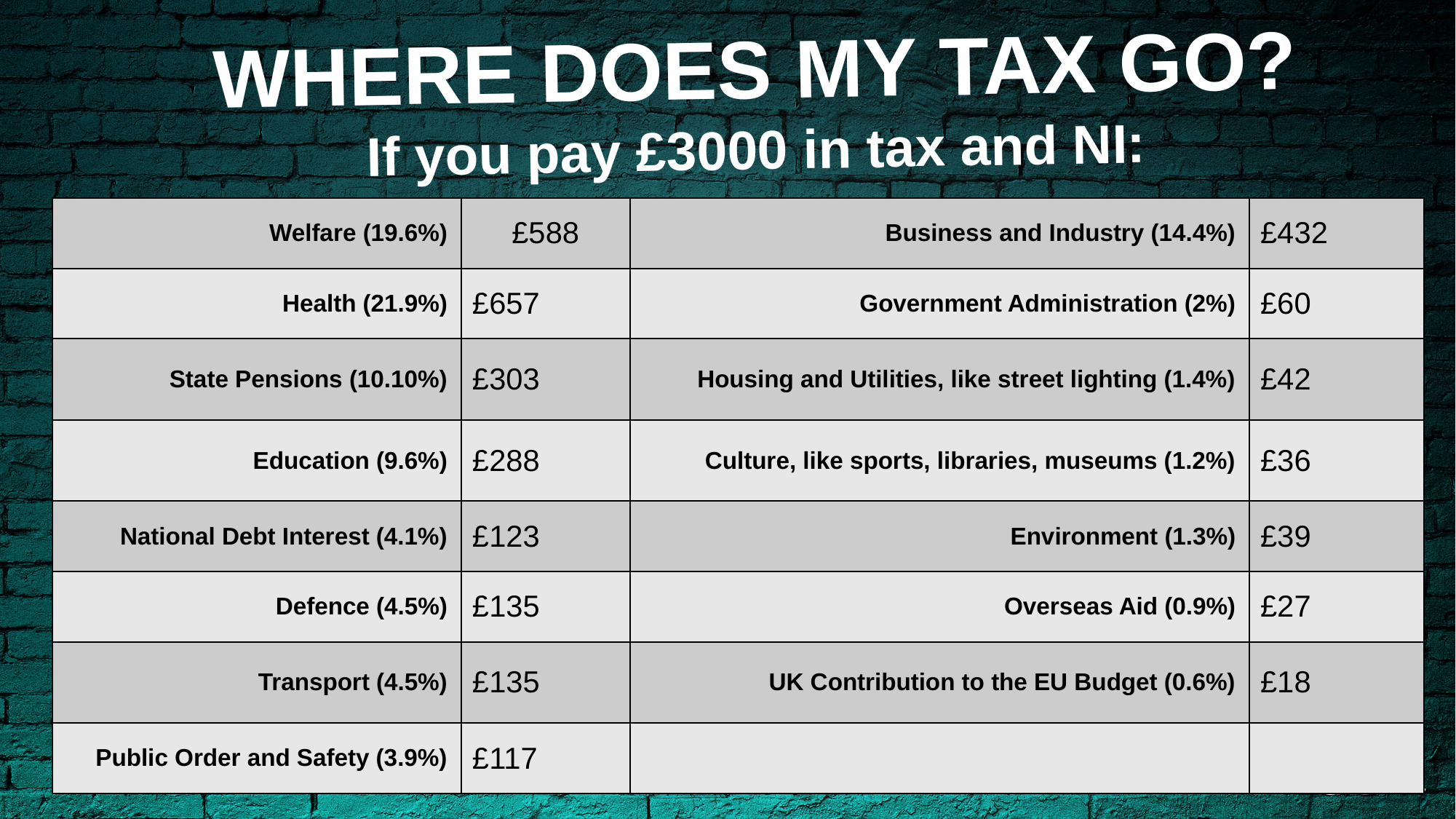

WHERE DOES MY TAX GO?
If you pay £3000 in tax and NI:
| Welfare (19.6%) | £588 | Business and Industry (14.4%) | £432 |
| --- | --- | --- | --- |
| Health (21.9%) | £657 | Government Administration (2%) | £60 |
| State Pensions (10.10%) | £303 | Housing and Utilities, like street lighting (1.4%) | £42 |
| Education (9.6%) | £288 | Culture, like sports, libraries, museums (1.2%) | £36 |
| National Debt Interest (4.1%) | £123 | Environment (1.3%) | £39 |
| Defence (4.5%) | £135 | Overseas Aid (0.9%) | £27 |
| Transport (4.5%) | £135 | UK Contribution to the EU Budget (0.6%) | £18 |
| Public Order and Safety (3.9%) | £117 |  |  |